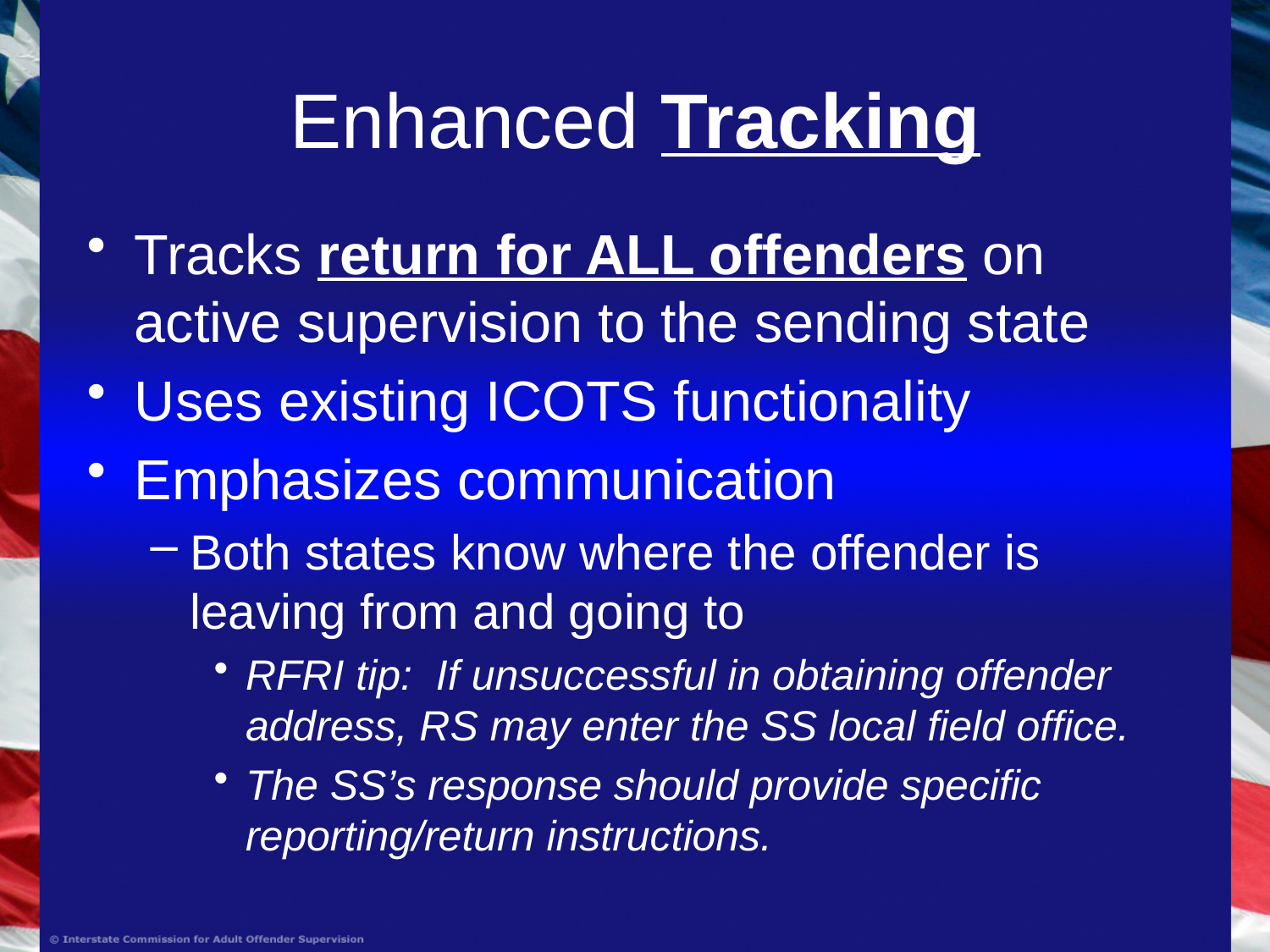

# Enhanced Tracking
Tracks return for ALL offenders on active supervision to the sending state
Uses existing ICOTS functionality
Emphasizes communication
Both states know where the offender is leaving from and going to
RFRI tip:  If unsuccessful in obtaining offender address, RS may enter the SS local field office.
The SS’s response should provide specific reporting/return instructions.